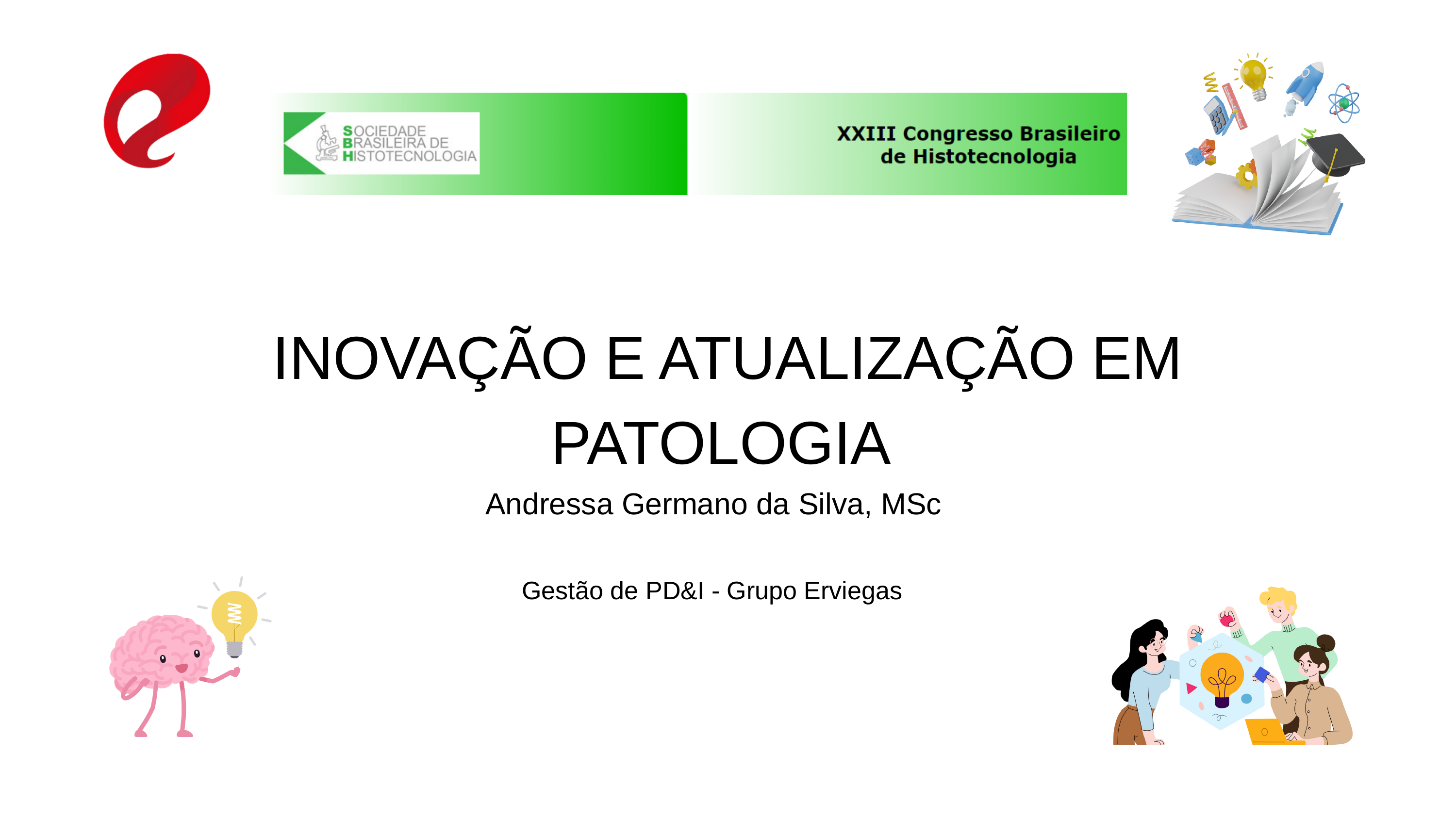

INOVAÇÃO E ATUALIZAÇÃO EM PATOLOGIA
Andressa Germano da Silva, MSc
Gestão de PD&I - Grupo Erviegas